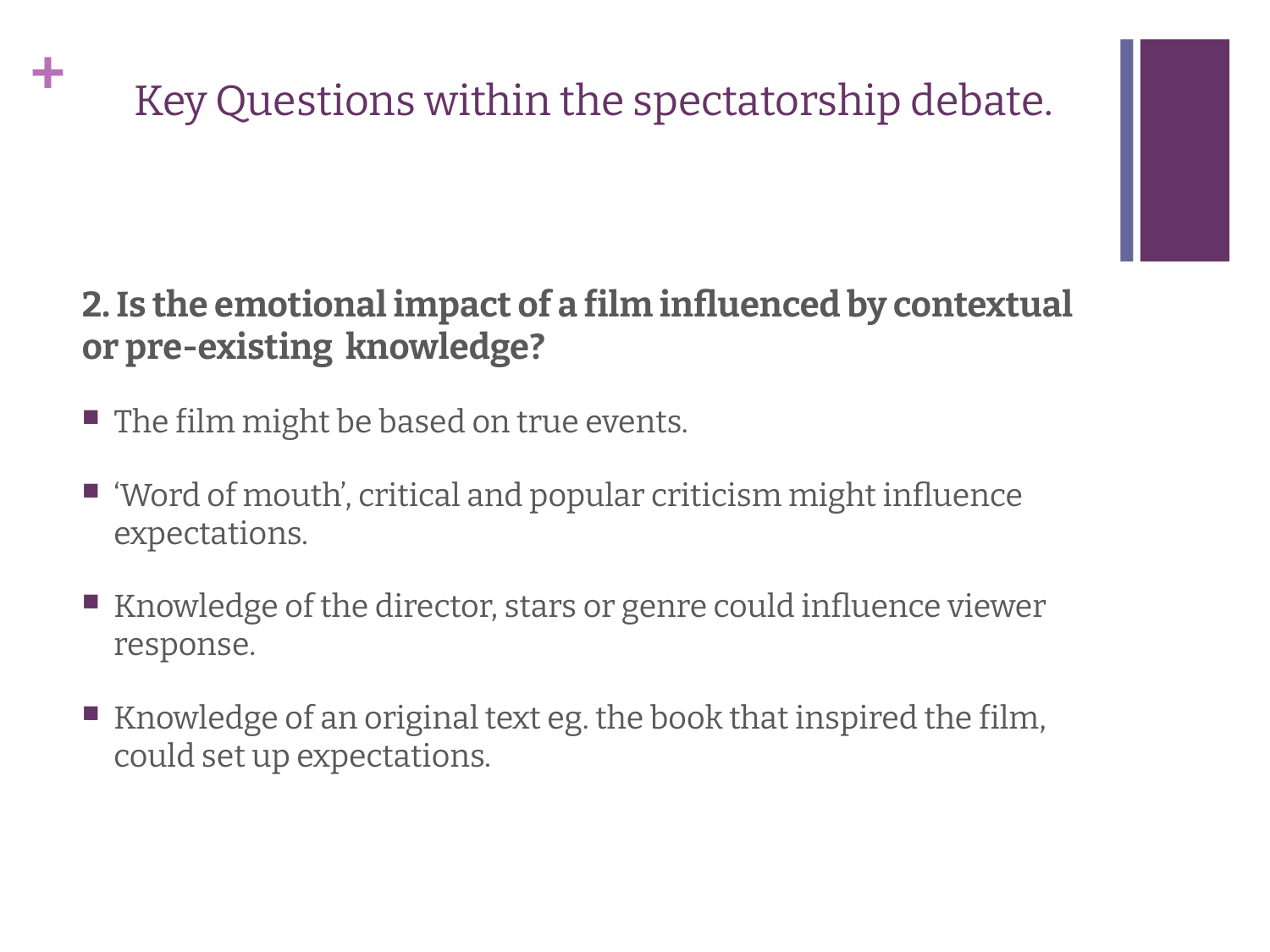

# Key Questions within the spectatorship debate.
2. Is the emotional impact of a film influenced by contextual or pre-existing  knowledge?
The film might be based on true events.
‘Word of mouth’, critical and popular criticism might influence expectations.
Knowledge of the director, stars or genre could influence viewer response.
Knowledge of an original text eg. the book that inspired the film, could set up expectations.